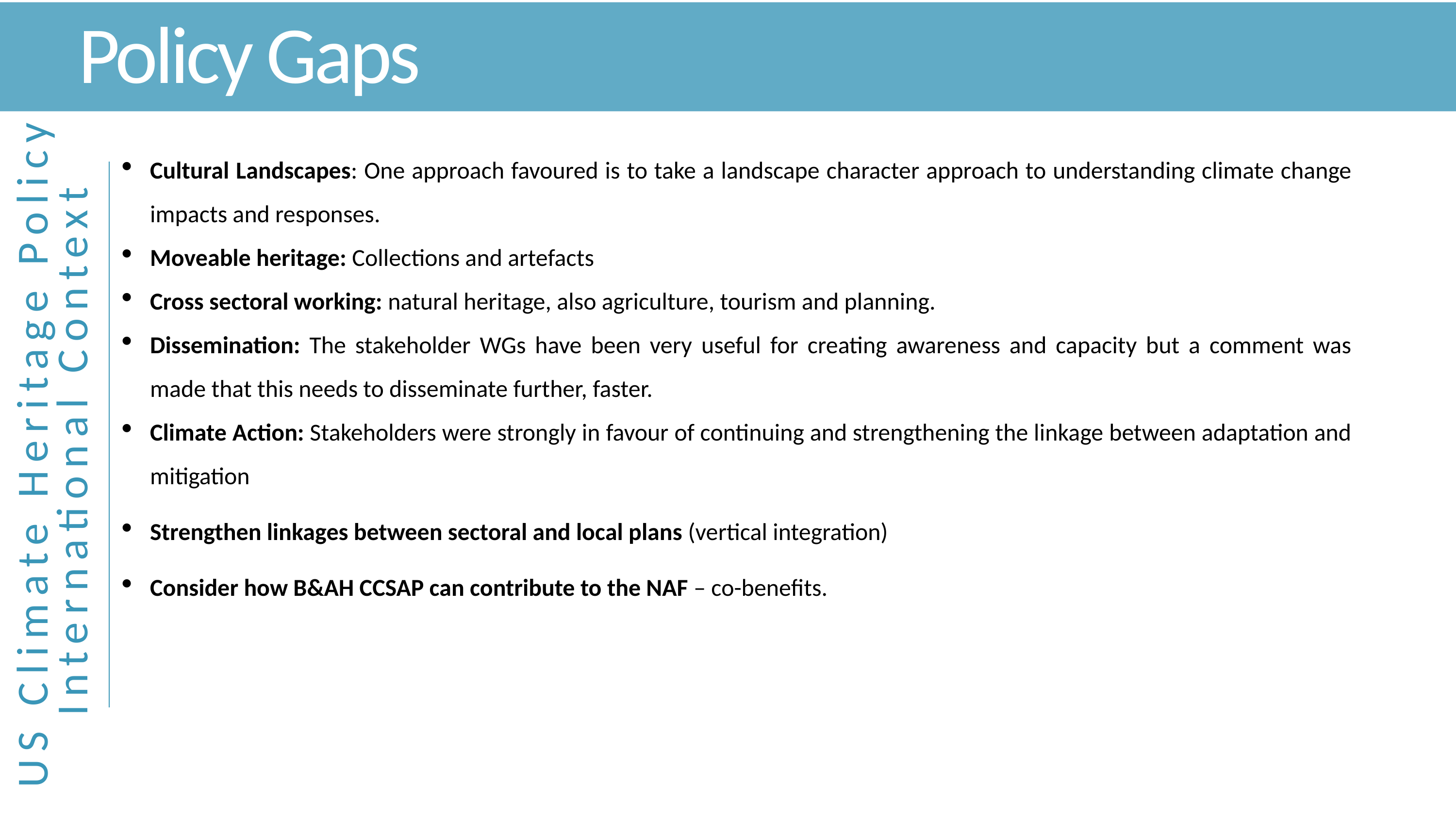

Policy Gaps
Cultural Landscapes: One approach favoured is to take a landscape character approach to understanding climate change impacts and responses.
Moveable heritage: Collections and artefacts
Cross sectoral working: natural heritage, also agriculture, tourism and planning.
Dissemination: The stakeholder WGs have been very useful for creating awareness and capacity but a comment was made that this needs to disseminate further, faster.
Climate Action: Stakeholders were strongly in favour of continuing and strengthening the linkage between adaptation and mitigation
Strengthen linkages between sectoral and local plans (vertical integration)
Consider how B&AH CCSAP can contribute to the NAF – co-benefits.

US Climate Heritage Policy International Context